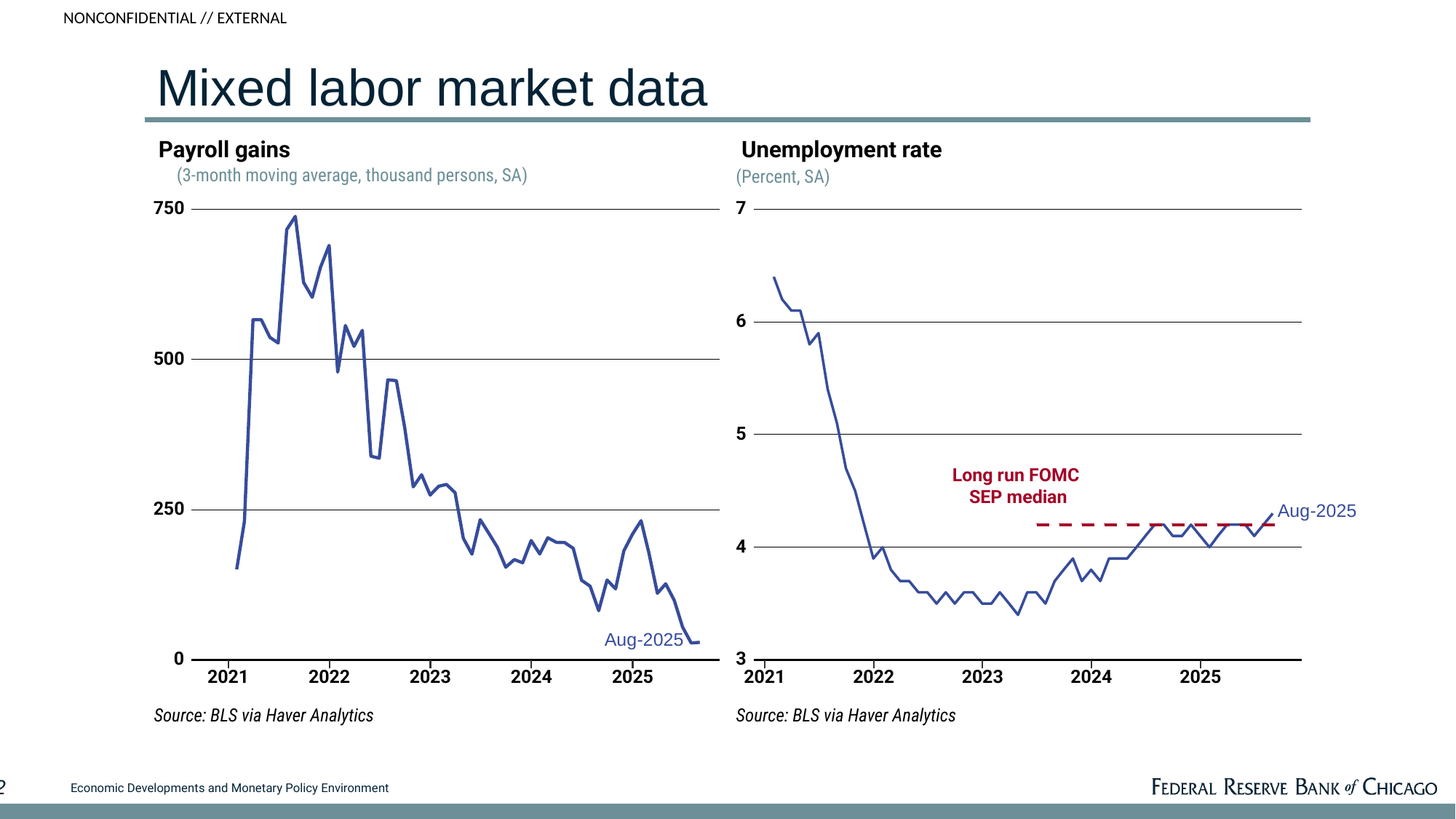

# Mixed labor market data

Payroll gains
(3-month moving average, thousand persons, SA)
750

500

250

 Aug-2025
0

2021
2022
2023
2024
2025
Source: BLS via Haver Analytics

Unemployment rate
(Percent, SA)
7

6

5

 Aug-2025

4

3

2021
2022
2023
2024
2025
Source: BLS via Haver Analytics
Long run FOMC
SEP median